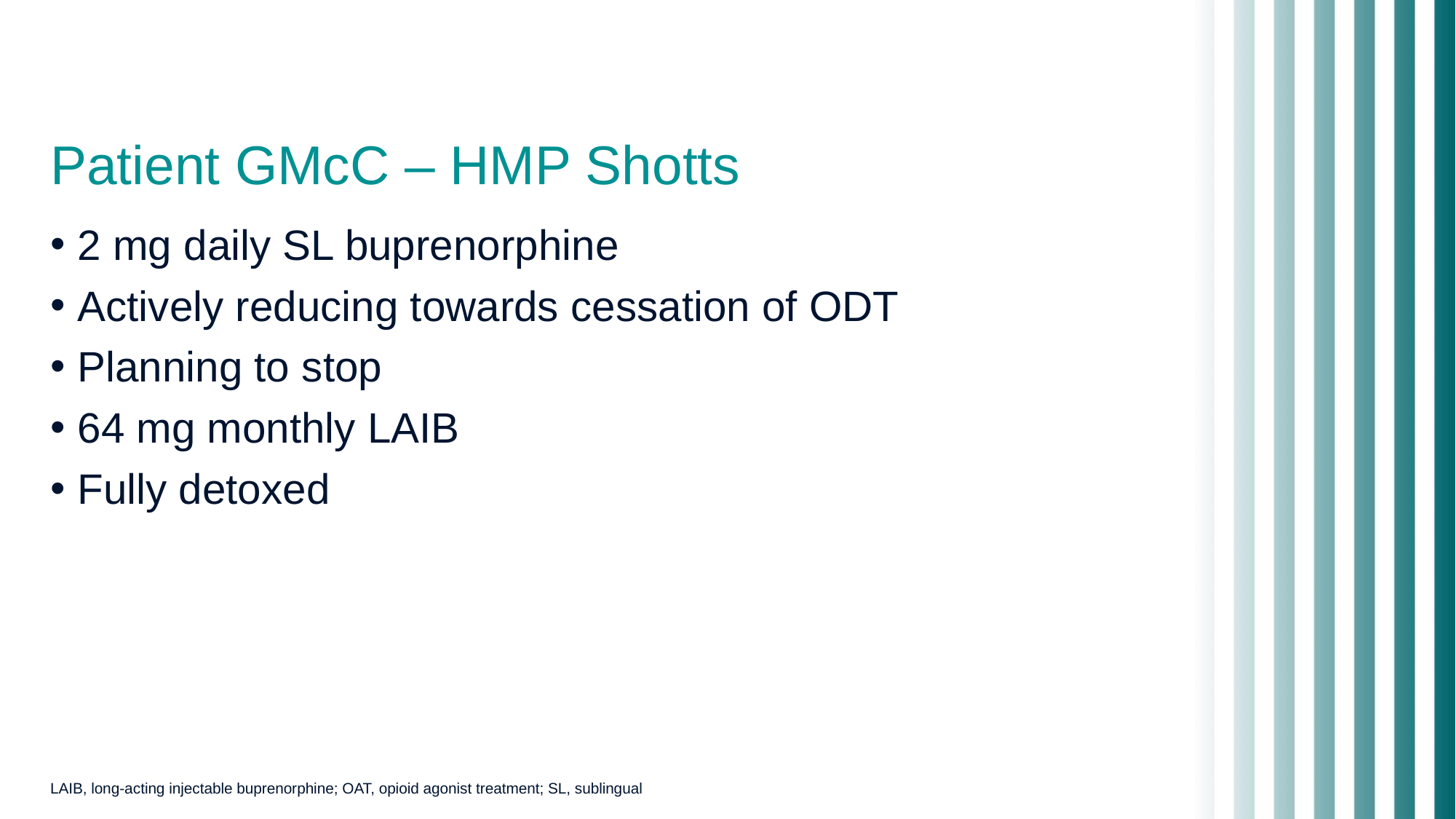

# Patient GMcC – HMP Shotts
2 mg daily SL buprenorphine
Actively reducing towards cessation of ODT
Planning to stop
64 mg monthly LAIB
Fully detoxed

LAIB, long-acting injectable buprenorphine; OAT, opioid agonist treatment; SL, sublingual